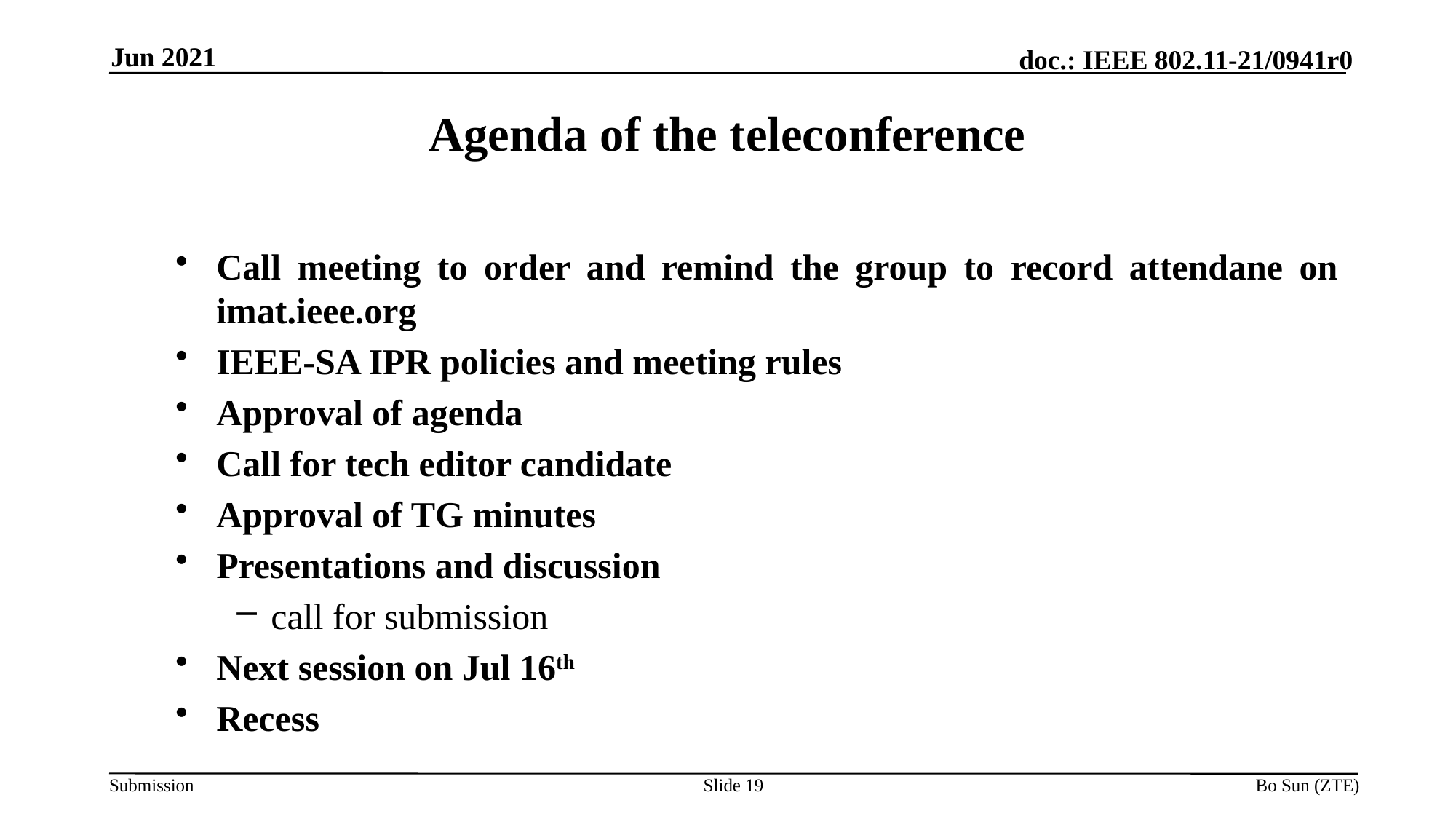

Jun 2021
Agenda of the teleconference
Call meeting to order and remind the group to record attendane on imat.ieee.org
IEEE-SA IPR policies and meeting rules
Approval of agenda
Call for tech editor candidate
Approval of TG minutes
Presentations and discussion
call for submission
Next session on Jul 16th
Recess
Slide 19
Bo Sun (ZTE)